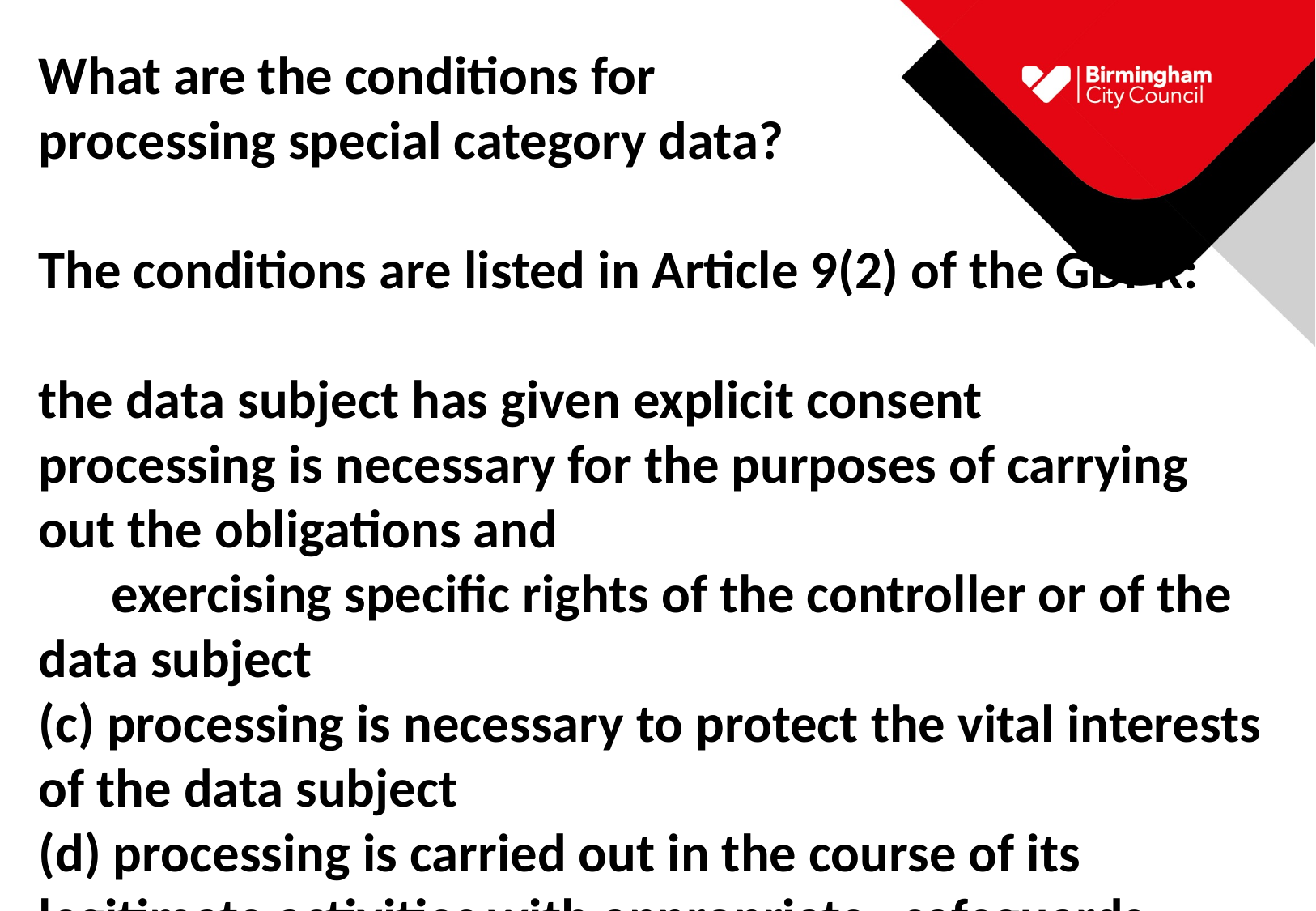

# What are the conditions for processing special category data? The conditions are listed in Article 9(2) of the GDPR: the data subject has given explicit consent processing is necessary for the purposes of carrying out the obligations and exercising specific rights of the controller or of the data subject (c) processing is necessary to protect the vital interests of the data subject (d) processing is carried out in the course of its legitimate activities with appropriate   safeguards (e) processing relates to personal data which are manifestly made public by the data subject (f)  processing is necessary for the establishment, exercise or defence of legal claims or whenever courts are acting in their judicial capacity (g) processing is necessary for reasons of substantial public interest (h) processing is necessary for the purposes of preventive or occupational medicine, the provision of health or social care or treatment or the management of health or social care systems and services (i)  processing is necessary for reasons of public interest in the area of public health, (j)  processing is necessary for archiving purposes in the public interest, scientific or historical research purposes